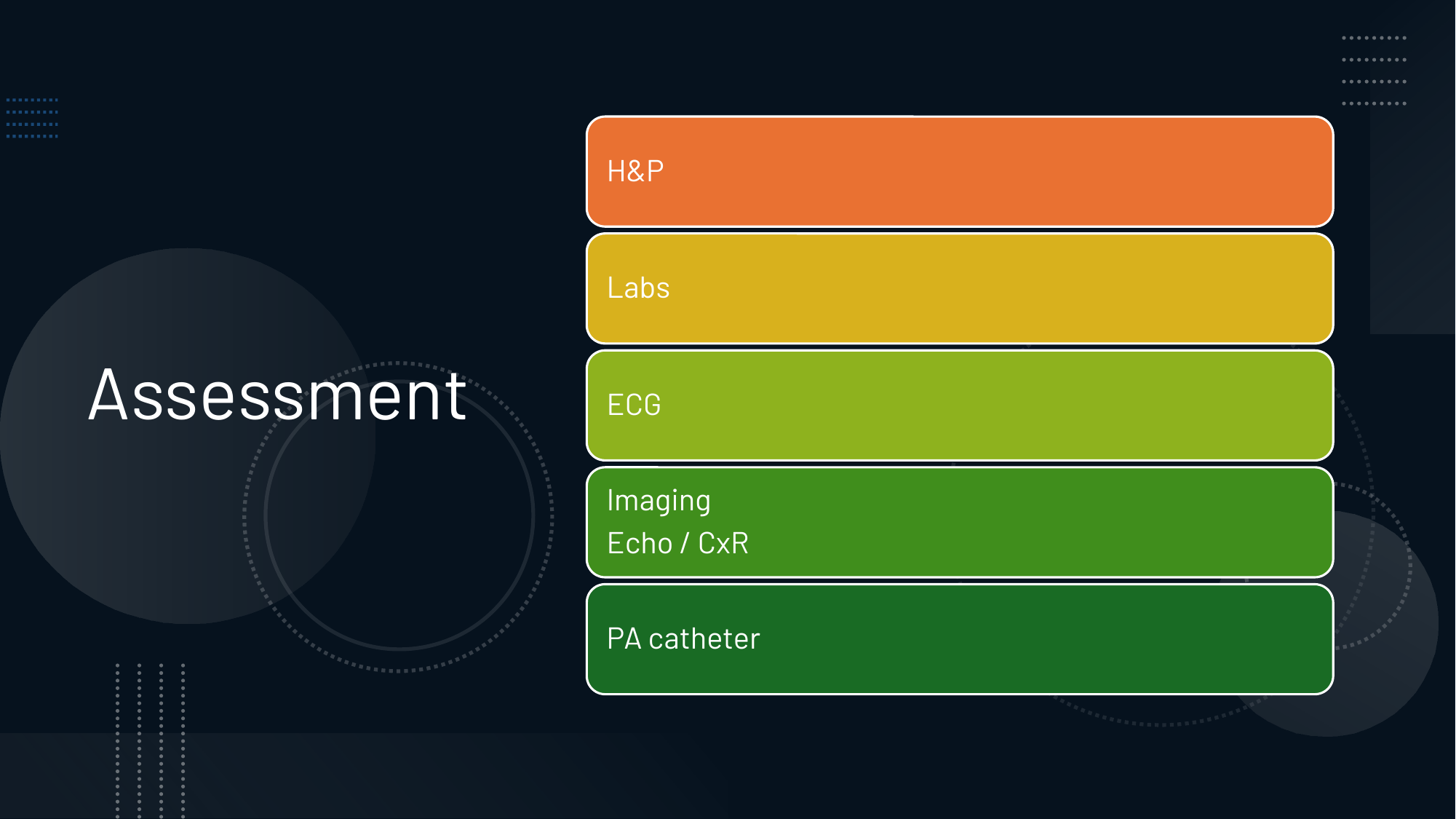

# Assessment
H&P
Labs
ECG
Imaging
Echo / CxR
PA catheter